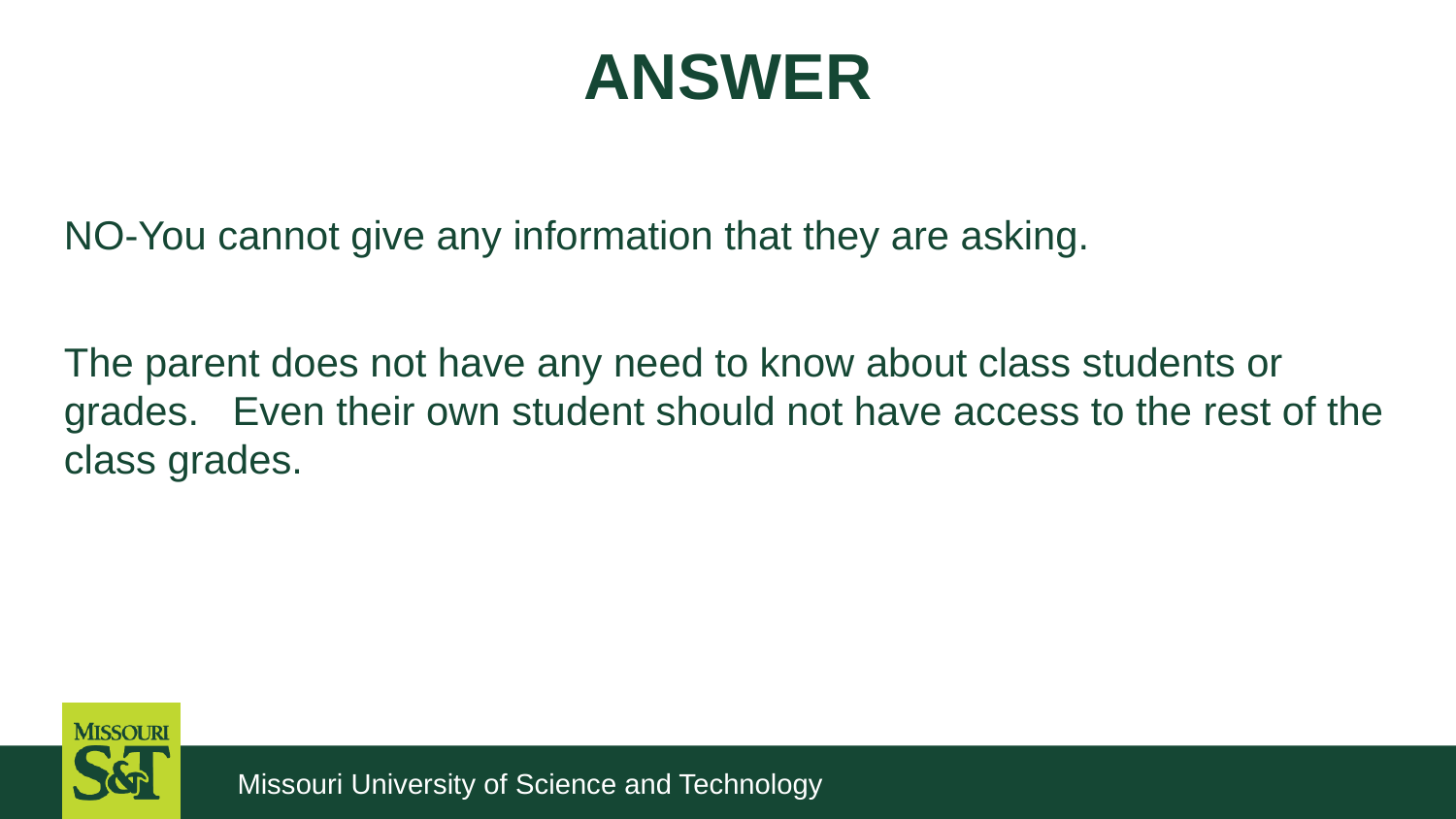

# ANSWER
NO-You cannot give any information that they are asking.

The parent does not have any need to know about class students or grades.   Even their own student should not have access to the rest of the class grades.

Missouri University of Science and Technology